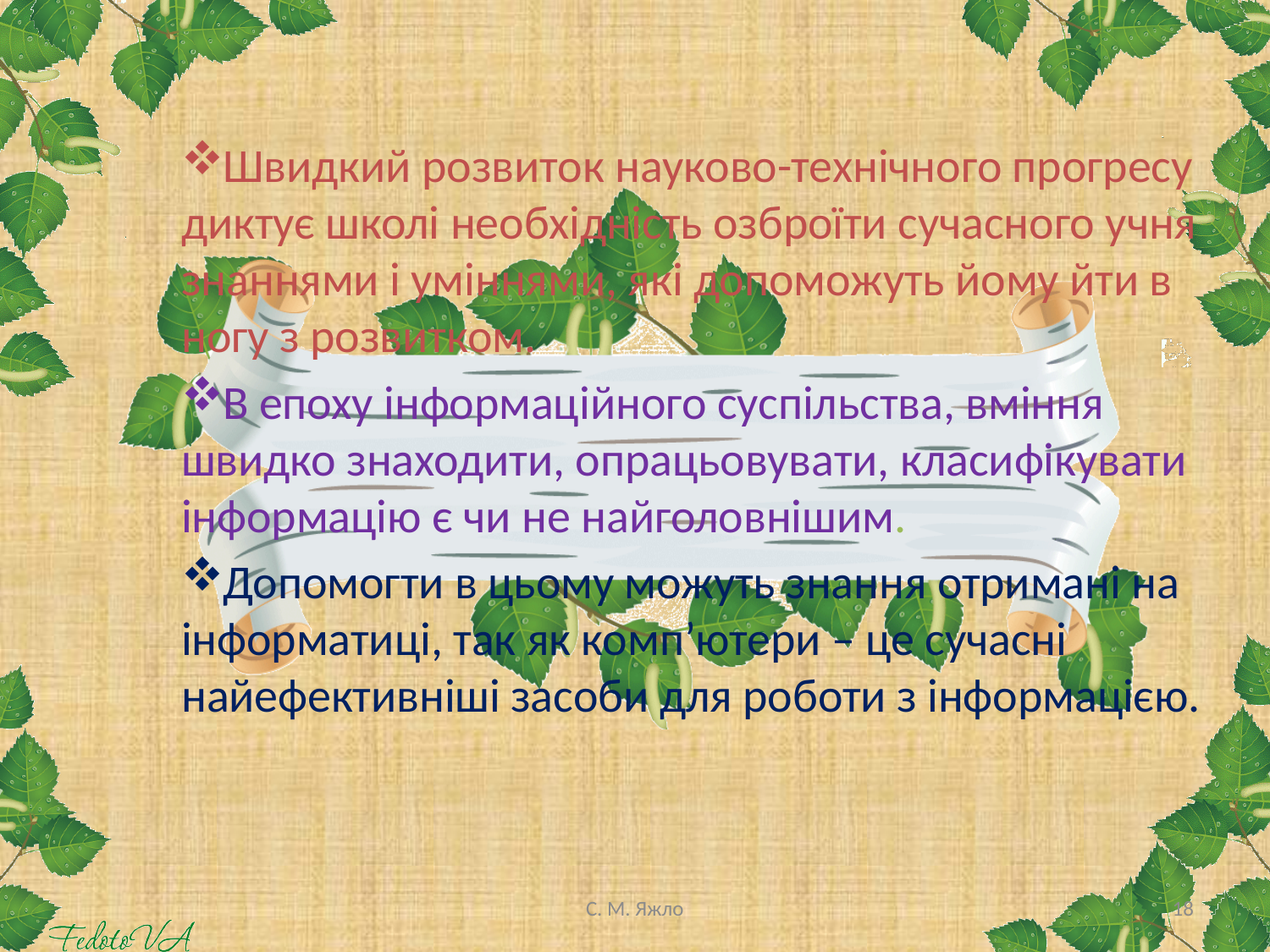

Швидкий розвиток науково-технічного прогресу диктує школі необхідність озброїти сучасного учня знаннями і уміннями, які допоможуть йому йти в ногу з розвитком.
В епоху інформаційного суспільства, вміння швидко знаходити, опрацьовувати, класифікувати інформацію є чи не найголовнішим.
Допомогти в цьому можуть знання отримані на інформатиці, так як комп’ютери – це сучасні найефективніші засоби для роботи з інформацією.

С. М. Яжло
18